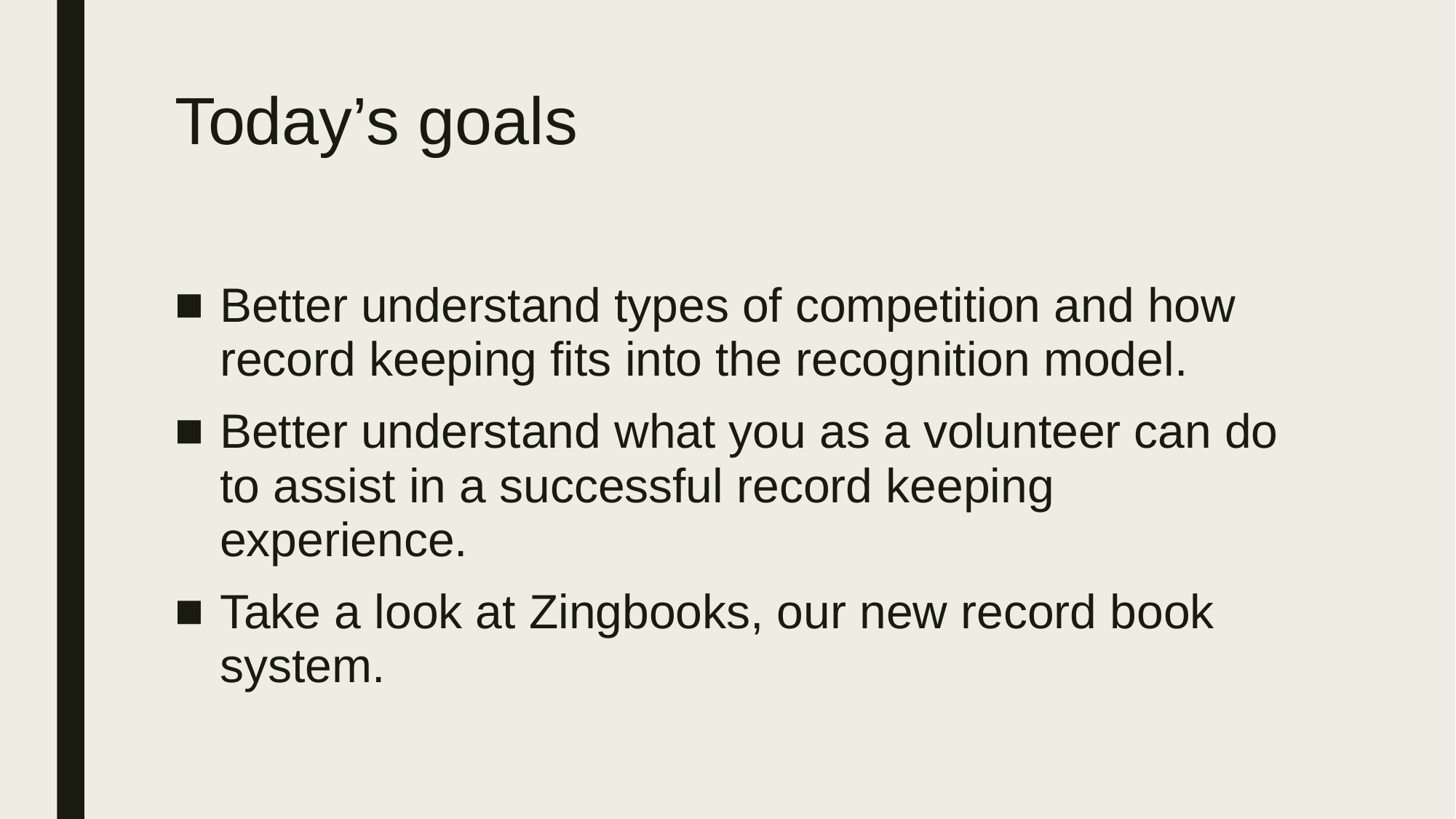

# Today’s goals
Better understand types of competition and how record keeping fits into the recognition model.
Better understand what you as a volunteer can do to assist in a successful record keeping experience.
Take a look at Zingbooks, our new record book system.